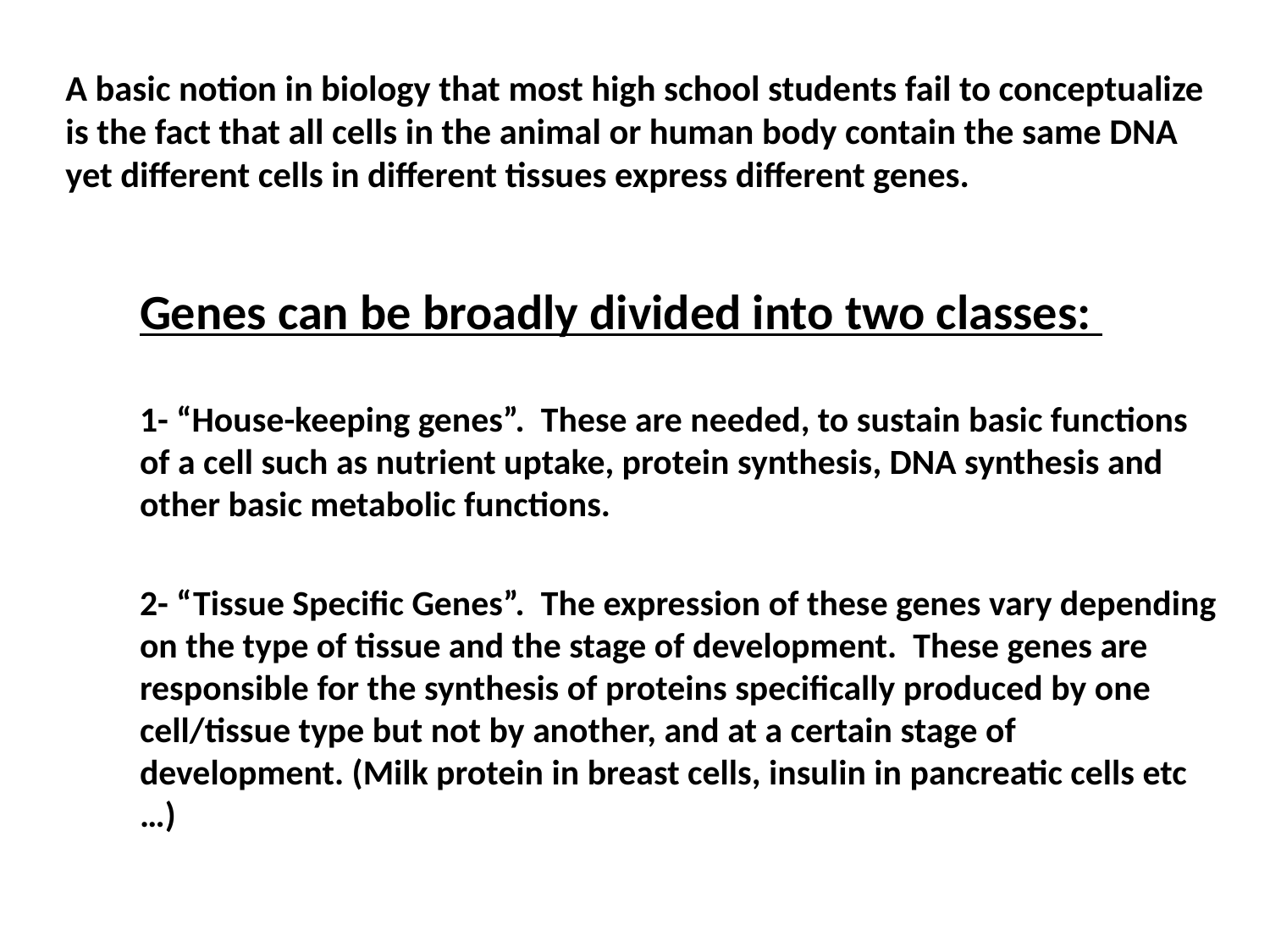

# A basic notion in biology that most high school students fail to conceptualize is the fact that all cells in the animal or human body contain the same DNA yet different cells in different tissues express different genes.

Genes can be broadly divided into two classes:

1- “House-keeping genes”.  These are needed, to sustain basic functions of a cell such as nutrient uptake, protein synthesis, DNA synthesis and other basic metabolic functions.

2- “Tissue Specific Genes”.  The expression of these genes vary depending on the type of tissue and the stage of development.  These genes are responsible for the synthesis of proteins specifically produced by one cell/tissue type but not by another, and at a certain stage of development. (Milk protein in breast cells, insulin in pancreatic cells etc …)